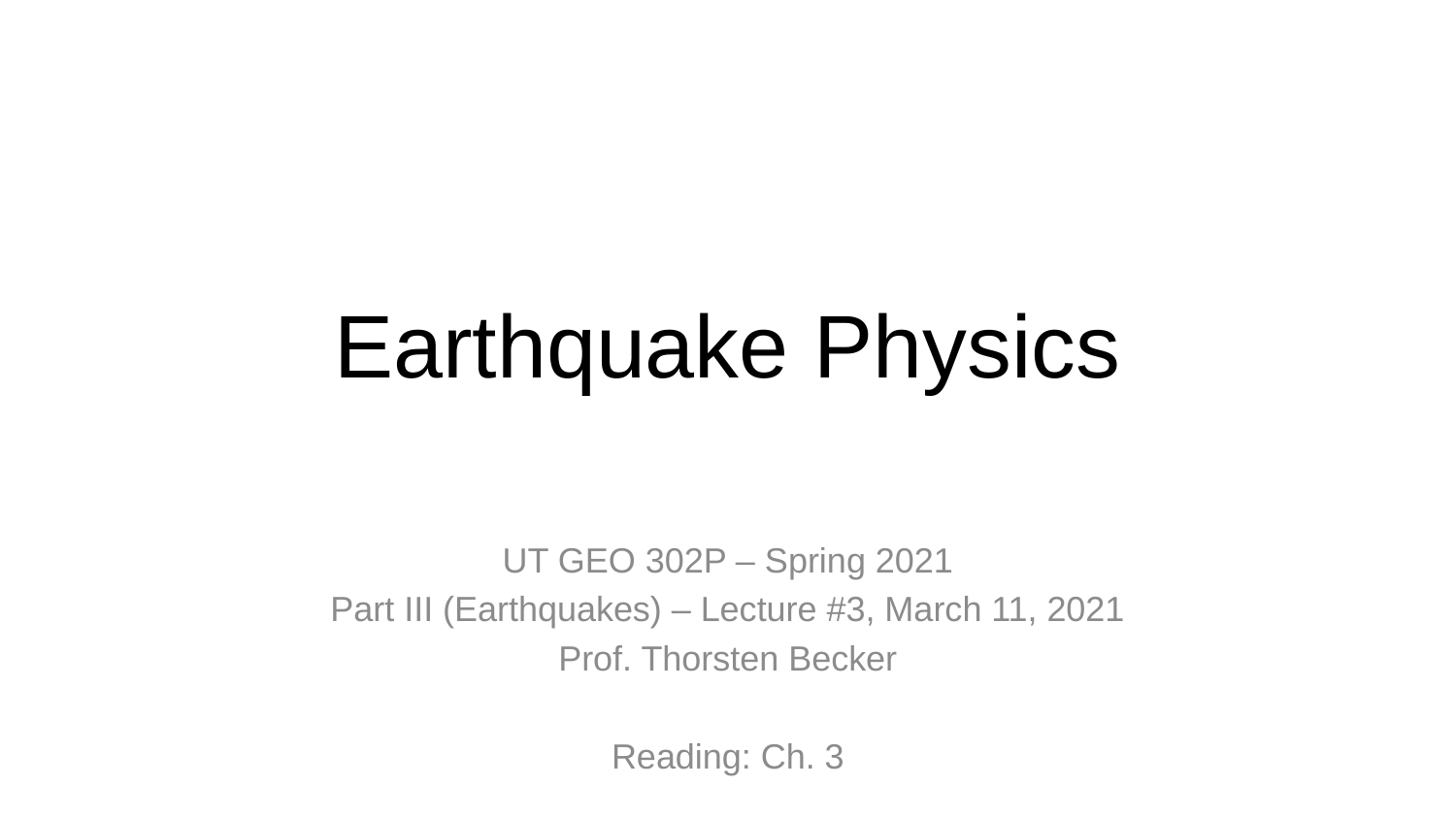

# Earthquake Physics
UT GEO 302P – Spring 2021
Part III (Earthquakes) – Lecture #3, March 11, 2021
Prof. Thorsten Becker

Reading: Ch. 3